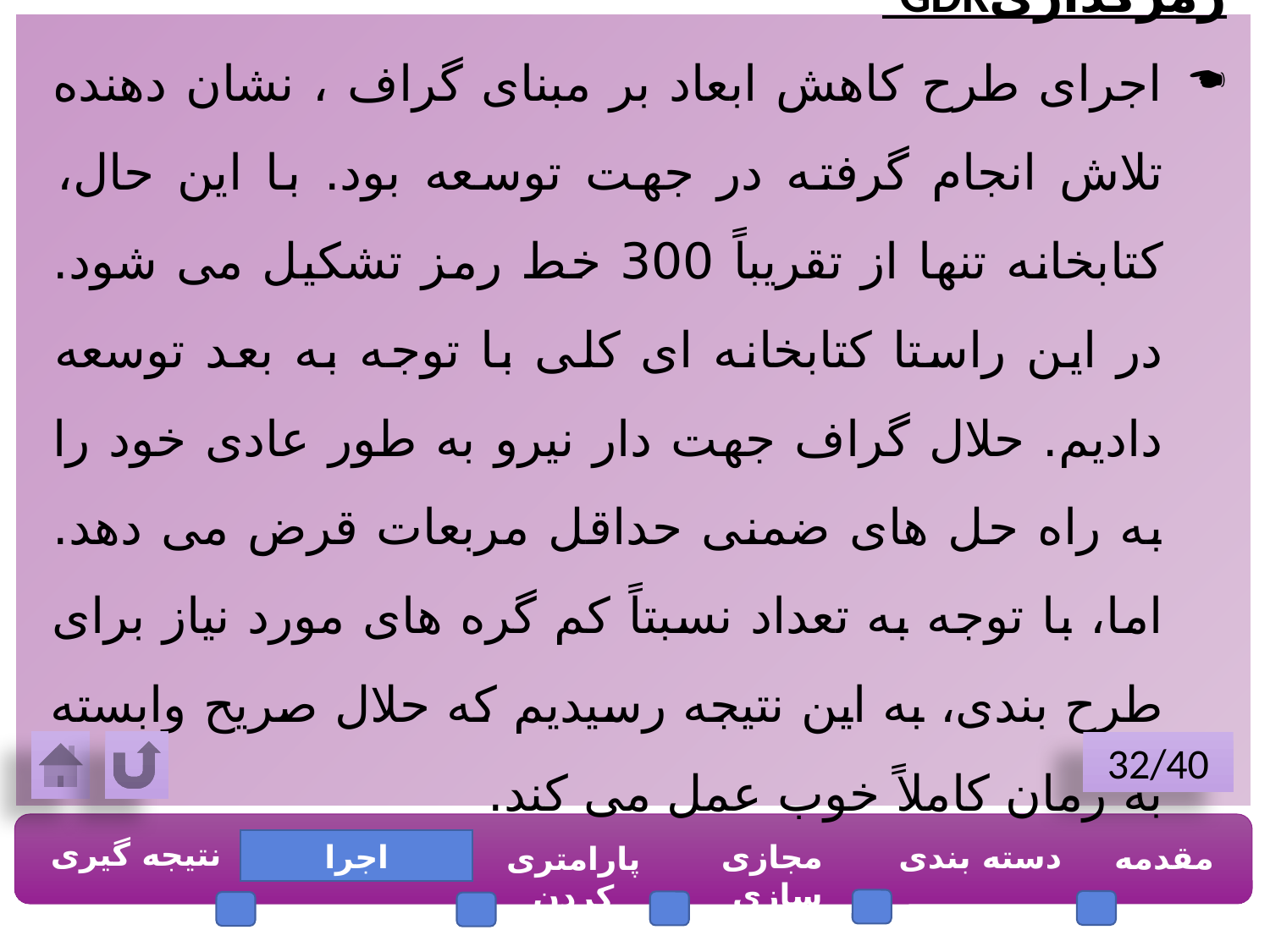

رمزگذاریGDR
اجرای طرح کاهش ابعاد بر مبنای گراف ، نشان دهنده تلاش انجام گرفته در جهت توسعه بود. با این حال، کتابخانه تنها از تقریباً 300 خط رمز تشکیل می شود. در این راستا کتابخانه ای کلی با توجه به بعد توسعه دادیم. حلال گراف جهت دار نیرو به طور عادی خود را به راه حل های ضمنی حداقل مربعات قرض می دهد. اما، با توجه به تعداد نسبتاً کم گره های مورد نیاز برای طرح بندی، به این نتیجه رسیدیم که حلال صریح وابسته به زمان کاملاً خوب عمل می کند.

32/40

نتیجه گیری
اجرا
مجازی سازی
دسته بندی
مقدمه
پارامتری کردن